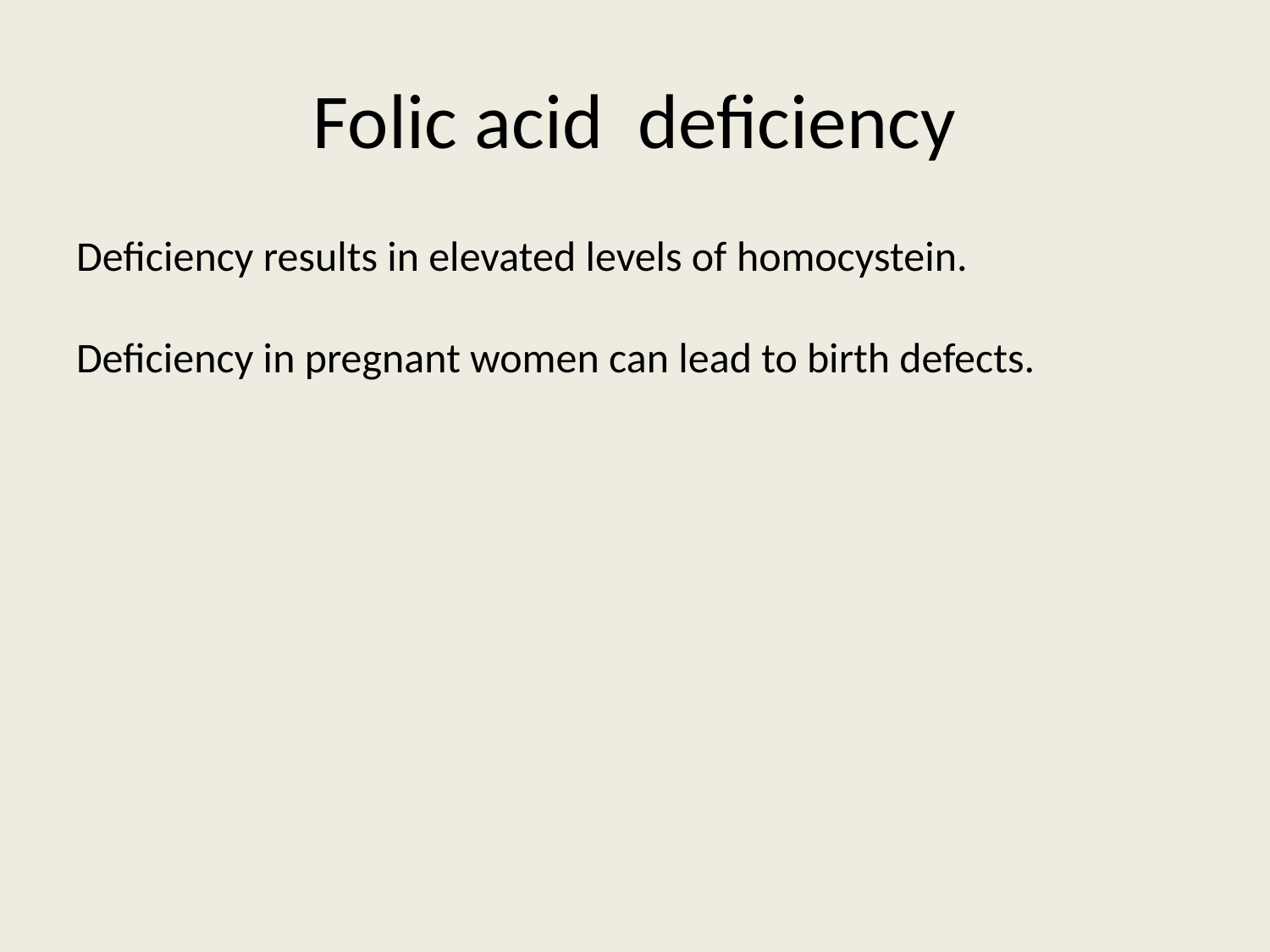

# Folic acid  deficiency
Deficiency results in elevated levels of homocystein.

Deficiency in pregnant women can lead to birth defects.